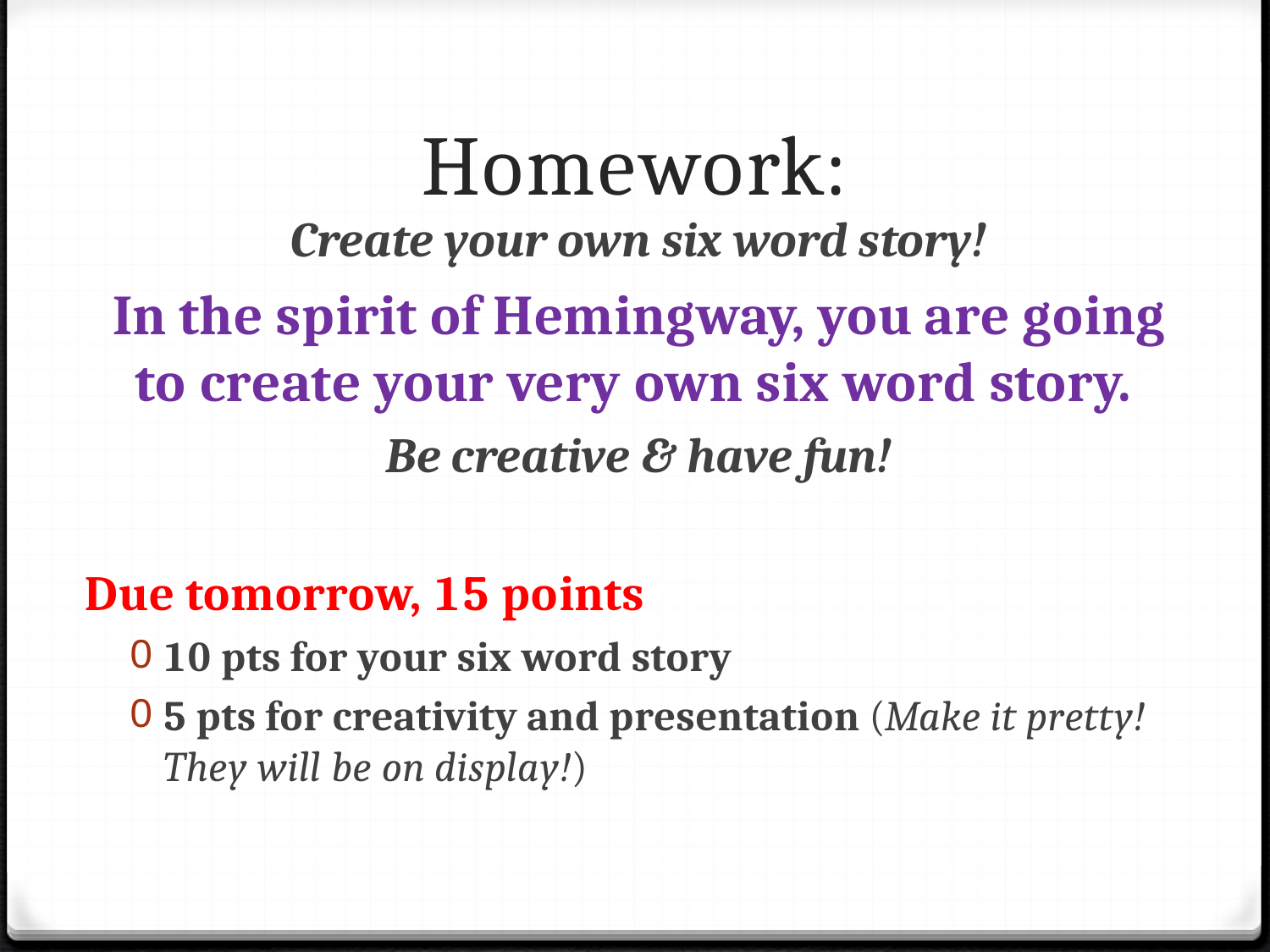

# Homework:
Create your own six word story!
In the spirit of Hemingway, you are going to create your very own six word story.
Be creative & have fun!

Due tomorrow, 15 points
10 pts for your six word story
5 pts for creativity and presentation (Make it pretty! They will be on display!)